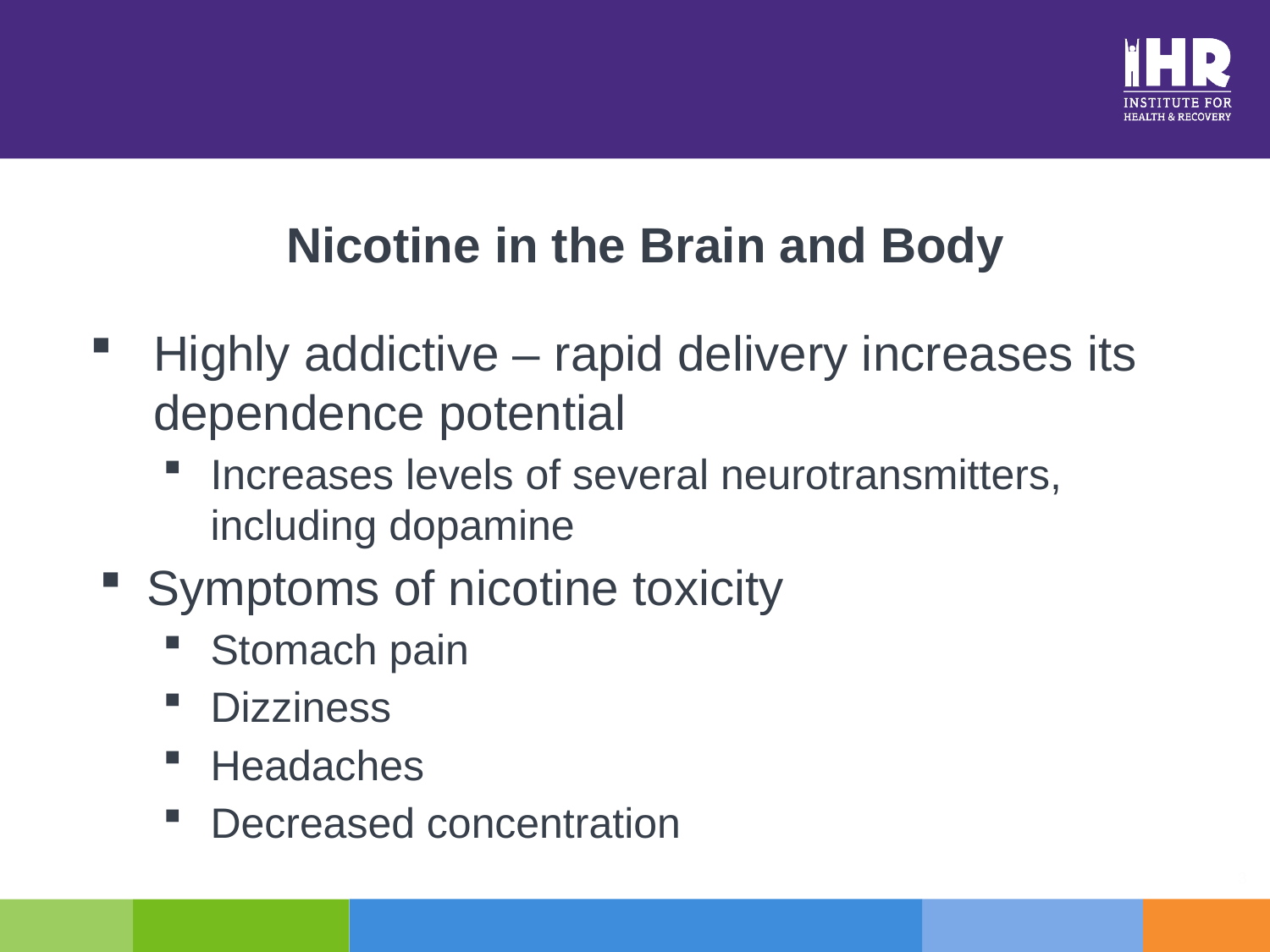

# Nicotine in the Brain and Body
Highly addictive – rapid delivery increases its dependence potential
Increases levels of several neurotransmitters, including dopamine
Symptoms of nicotine toxicity
Stomach pain
Dizziness
Headaches
Decreased concentration

3